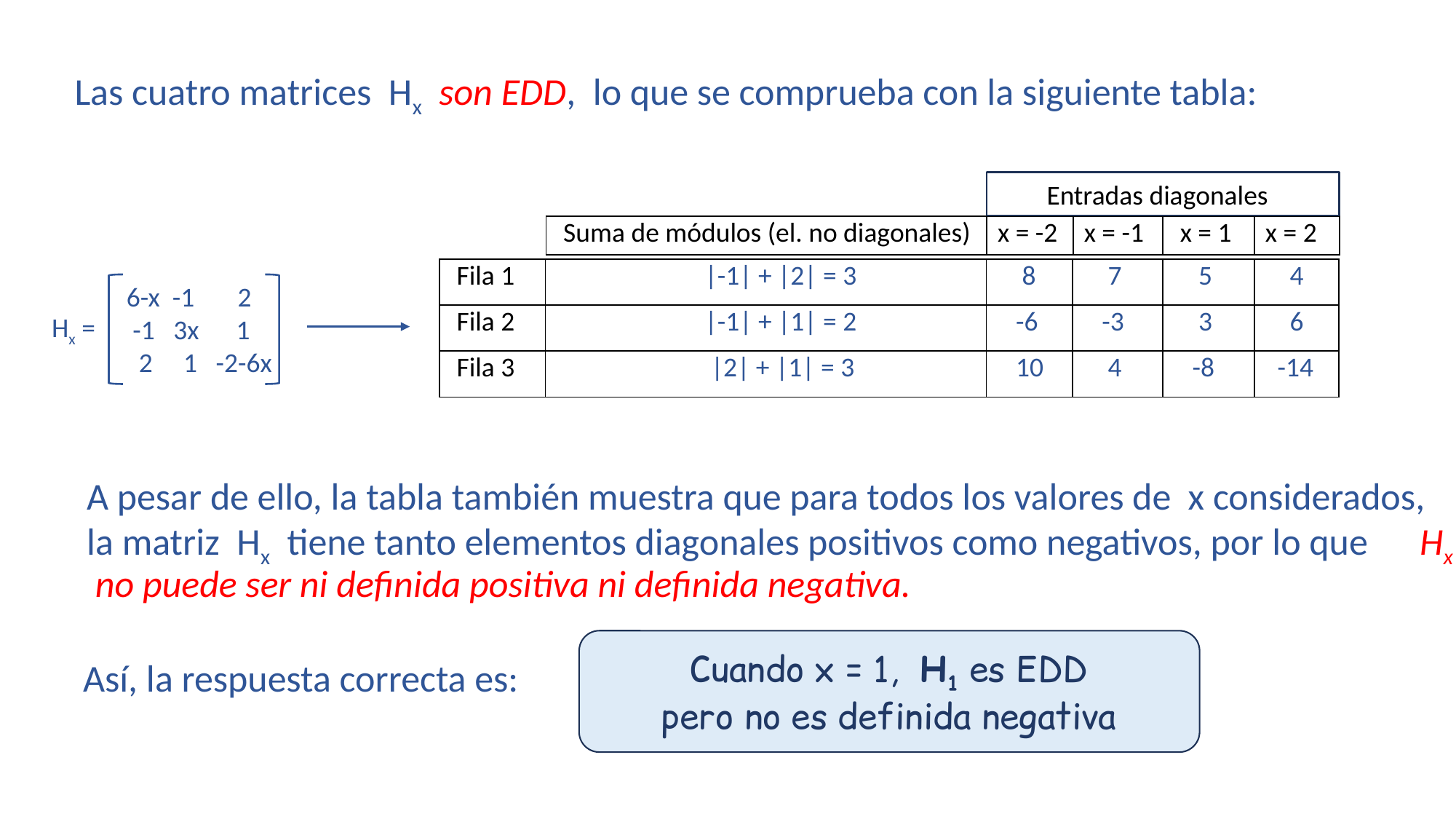

Las cuatro matrices  Hx  son EDD,  lo que se comprueba con la siguiente tabla:

        Entradas diagonales
| Suma de módulos (el. no diagonales) | x = -2 | x = -1 | x = 1 | x = 2 |
| --- | --- | --- | --- | --- |

Hx =

| Fila 1 | |-1| + |2| = 3 | 8 | 7 | 5 | 4 |
| --- | --- | --- | --- | --- | --- |
| Fila 2 | |-1| + |1| = 2 | -6 | -3 | 3 | 6 |
| Fila 3 | |2| + |1| = 3 | 10 | 4 | -8 | -14 |
6-x  -1       2
 -1   3x      1
  2     1   -2-6x

A pesar de ello, la tabla también muestra que para todos los valores de  x considerados, la matriz  Hx  tiene tanto elementos diagonales positivos como negativos, por lo que      Hx  no puede ser ni definida positiva ni definida negativa.

Así, la respuesta correcta es:

Cuando x = 1,  H1 es EDD
pero no es definida negativa